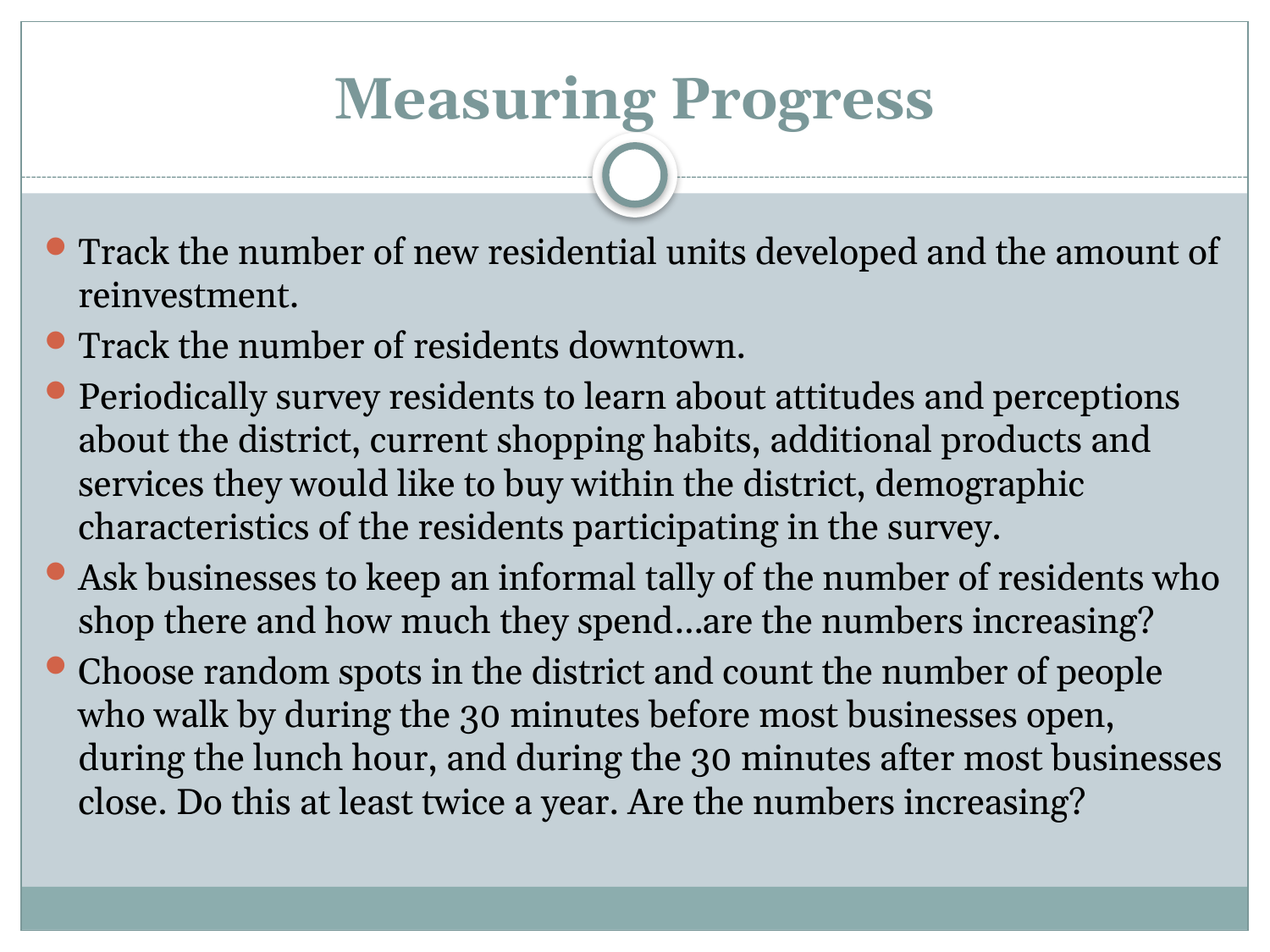

# Measuring Progress
Track the number of new residential units developed and the amount of reinvestment.
Track the number of residents downtown.
Periodically survey residents to learn about attitudes and perceptions about the district, current shopping habits, additional products and services they would like to buy within the district, demographic characteristics of the residents participating in the survey.
Ask businesses to keep an informal tally of the number of residents who shop there and how much they spend…are the numbers increasing?
Choose random spots in the district and count the number of people who walk by during the 30 minutes before most businesses open, during the lunch hour, and during the 30 minutes after most businesses close. Do this at least twice a year. Are the numbers increasing?